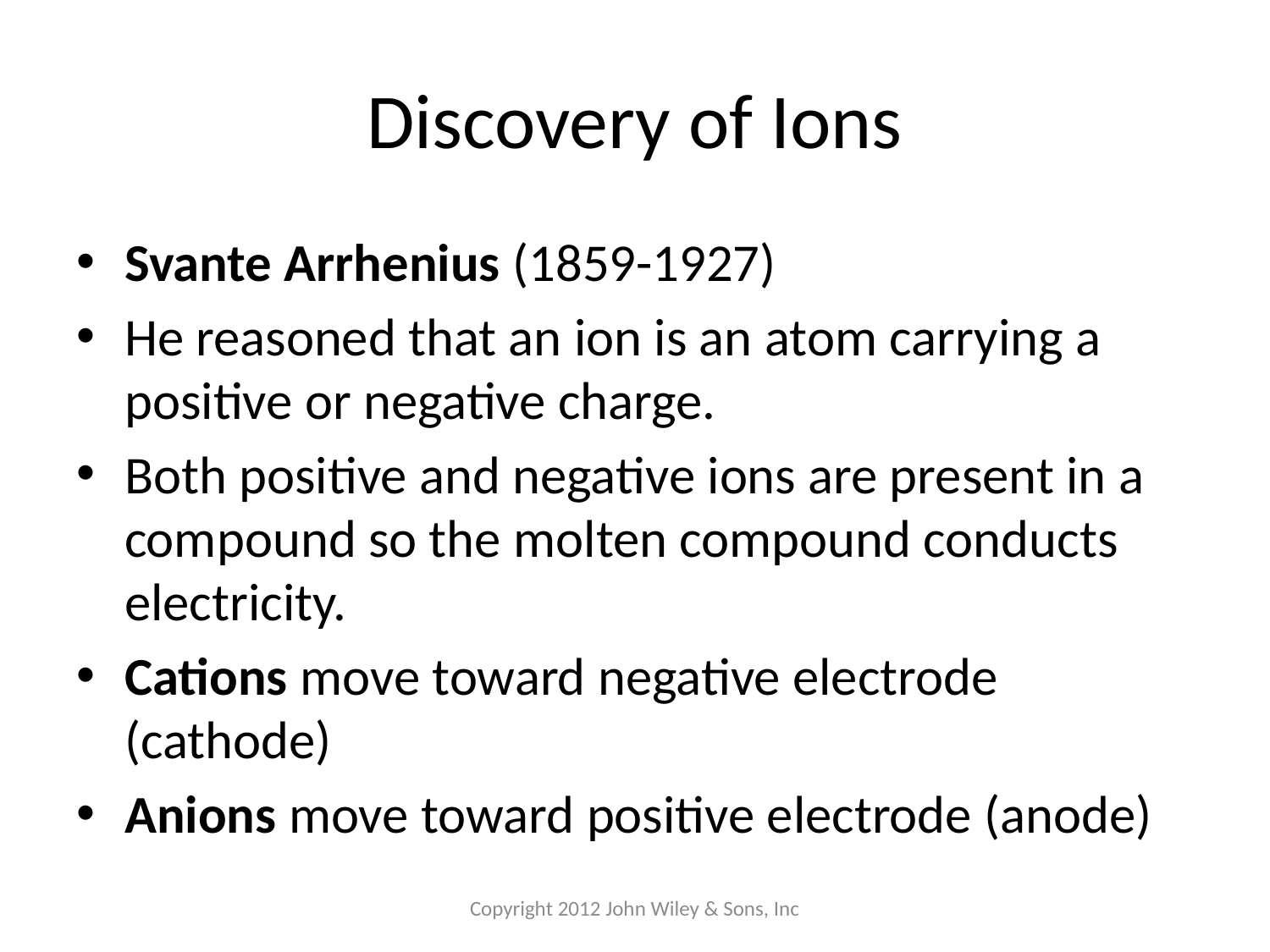

# Discovery of Ions
Svante Arrhenius (1859-1927)
He reasoned that an ion is an atom carrying a positive or negative charge.
Both positive and negative ions are present in a compound so the molten compound conducts electricity.
Cations move toward negative electrode (cathode)
Anions move toward positive electrode (anode)
Copyright 2012 John Wiley & Sons, Inc